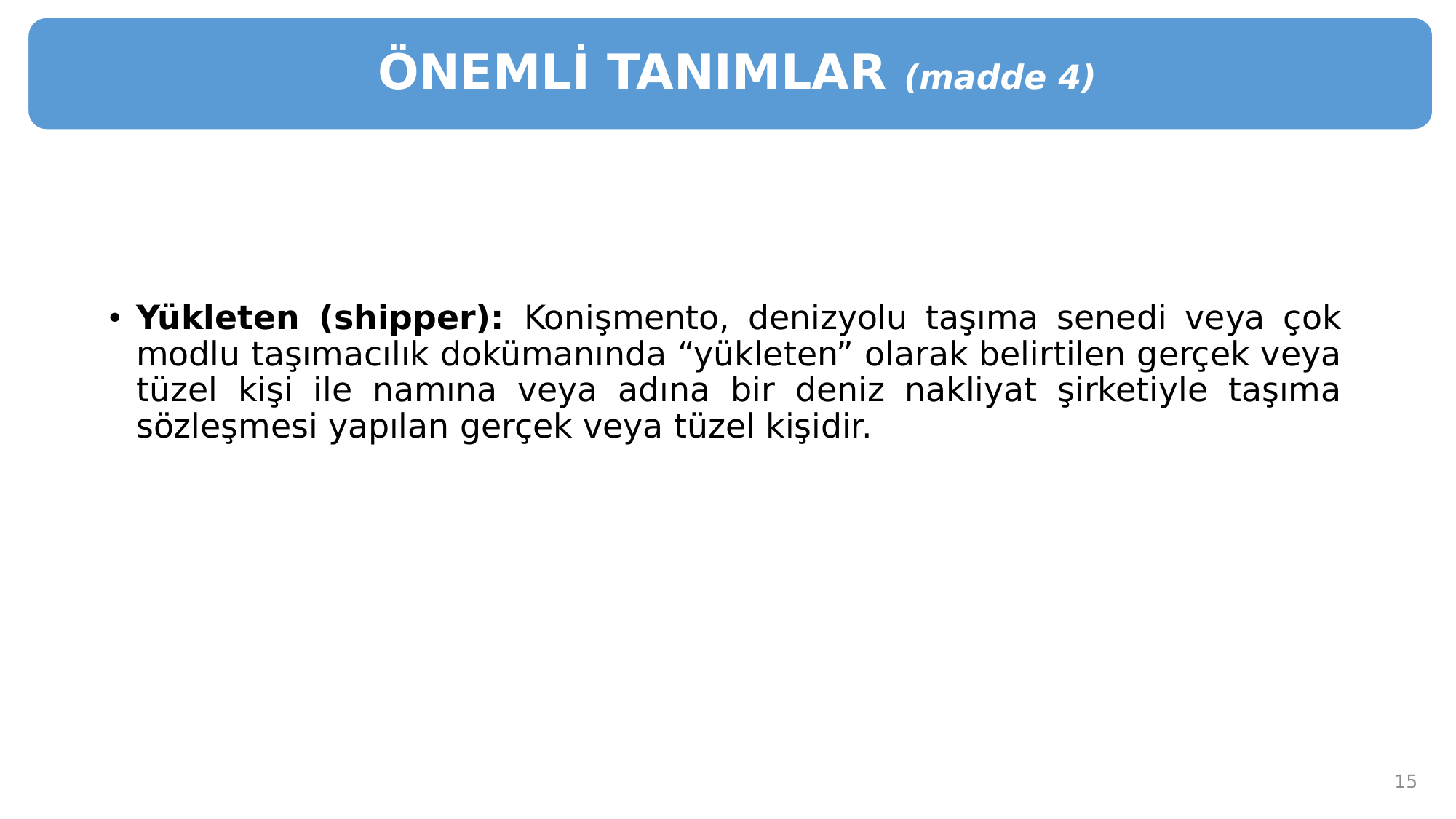

ÖNEMLİ TANIMLAR (madde 4)

Yükleten (shipper): Konişmento, denizyolu taşıma senedi veya çok modlu taşımacılık dokümanında “yükleten” olarak belirtilen gerçek veya tüzel kişi ile namına veya adına bir deniz nakliyat şirketiyle taşıma sözleşmesi yapılan gerçek veya tüzel kişidir.

15